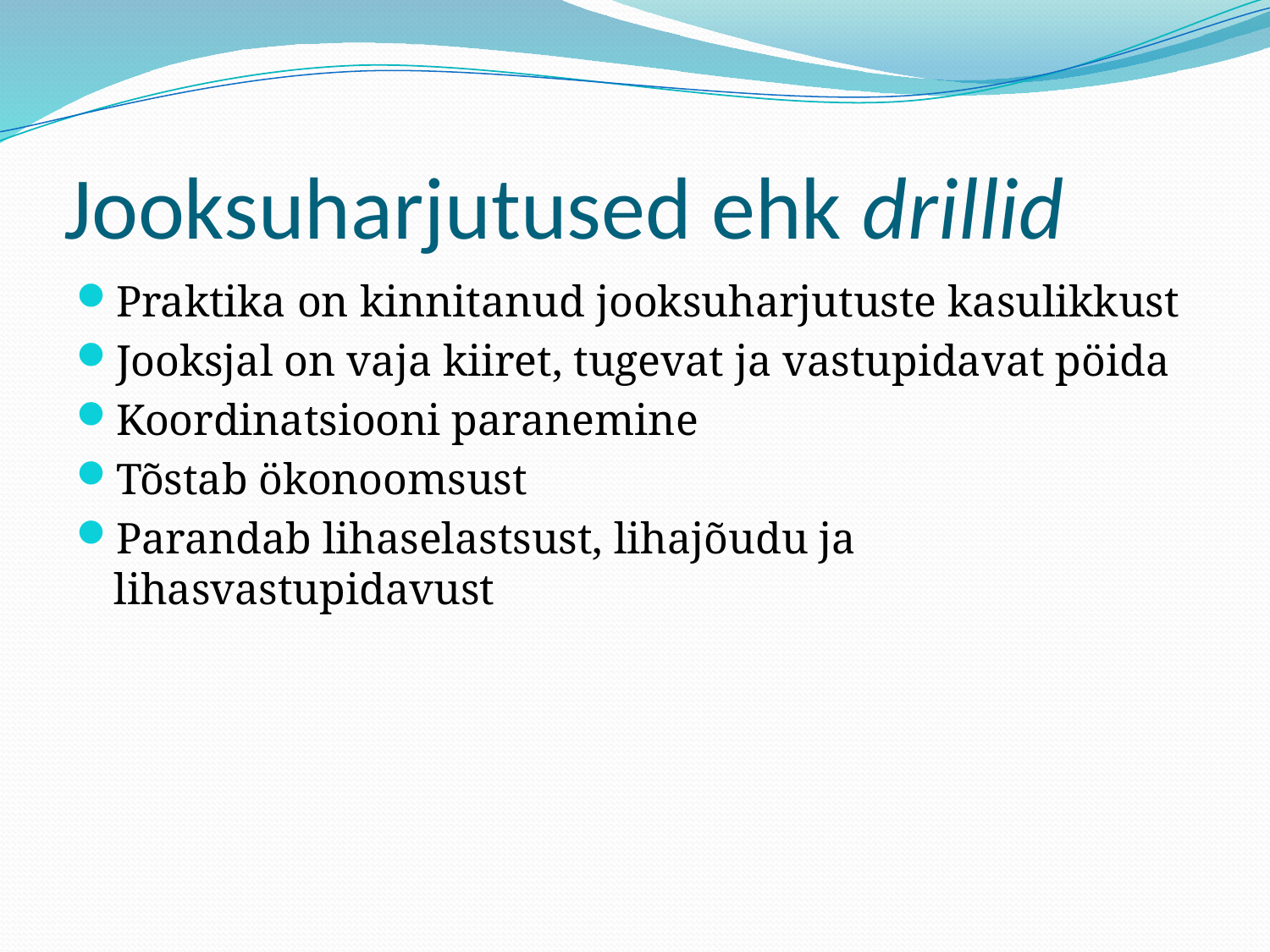

# Jooksuharjutused ehk drillid
Praktika on kinnitanud jooksuharjutuste kasulikkust
Jooksjal on vaja kiiret, tugevat ja vastupidavat pöida
Koordinatsiooni paranemine
Tõstab ökonoomsust
Parandab lihaselastsust, lihajõudu ja lihasvastupidavust